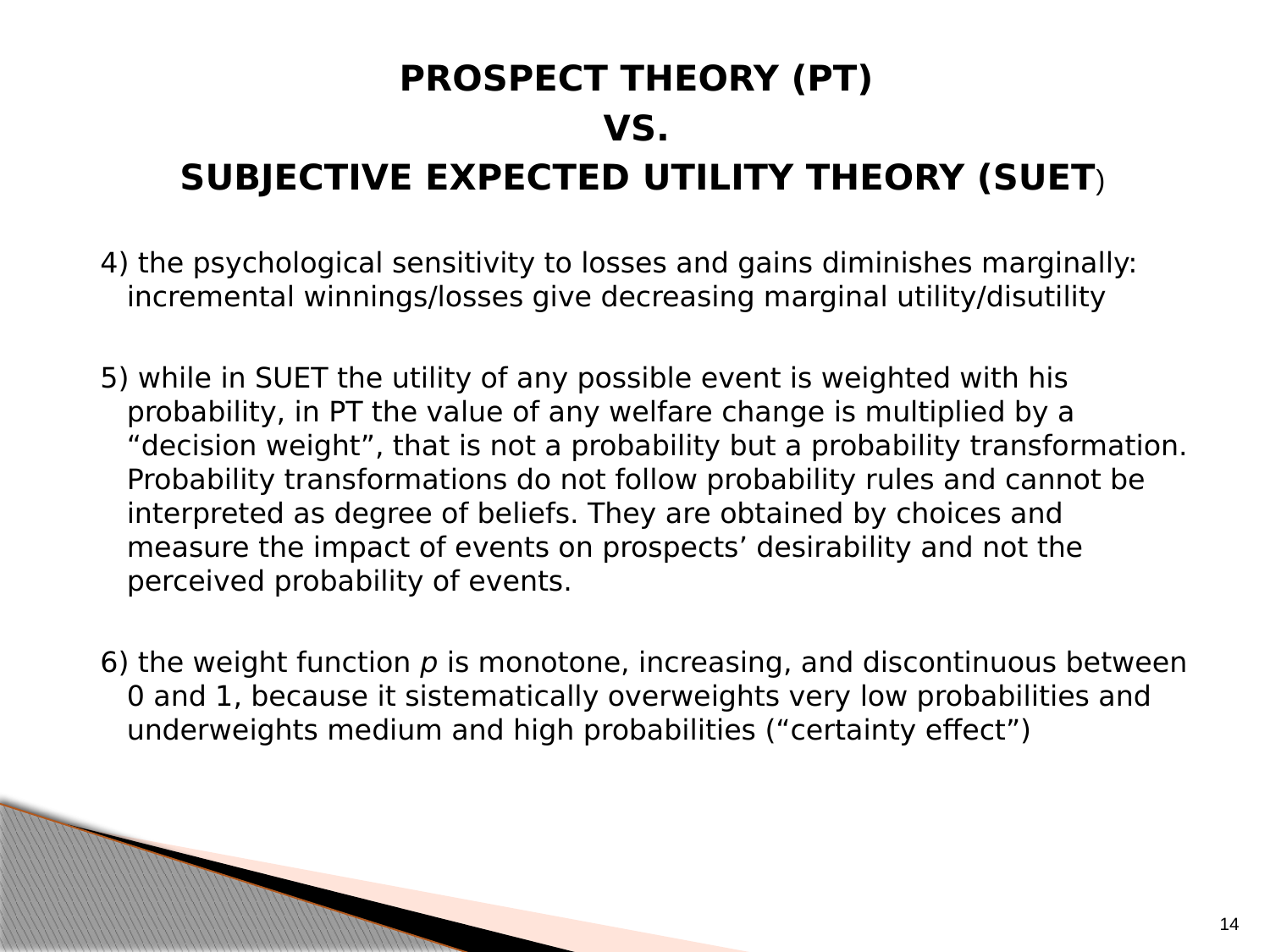

Prospect theory (PT)
vs.
subjective expected utility theory (SUET)

 4) the psychological sensitivity to losses and gains diminishes marginally: incremental winnings/losses give decreasing marginal utility/disutility

 5) while in SUET the utility of any possible event is weighted with his probability, in PT the value of any welfare change is multiplied by a “decision weight”, that is not a probability but a probability transformation. Probability transformations do not follow probability rules and cannot be interpreted as degree of beliefs. They are obtained by choices and measure the impact of events on prospects’ desirability and not the perceived probability of events.

 6) the weight function p is monotone, increasing, and discontinuous between 0 and 1, because it sistematically overweights very low probabilities and underweights medium and high probabilities (“certainty effect”)
14